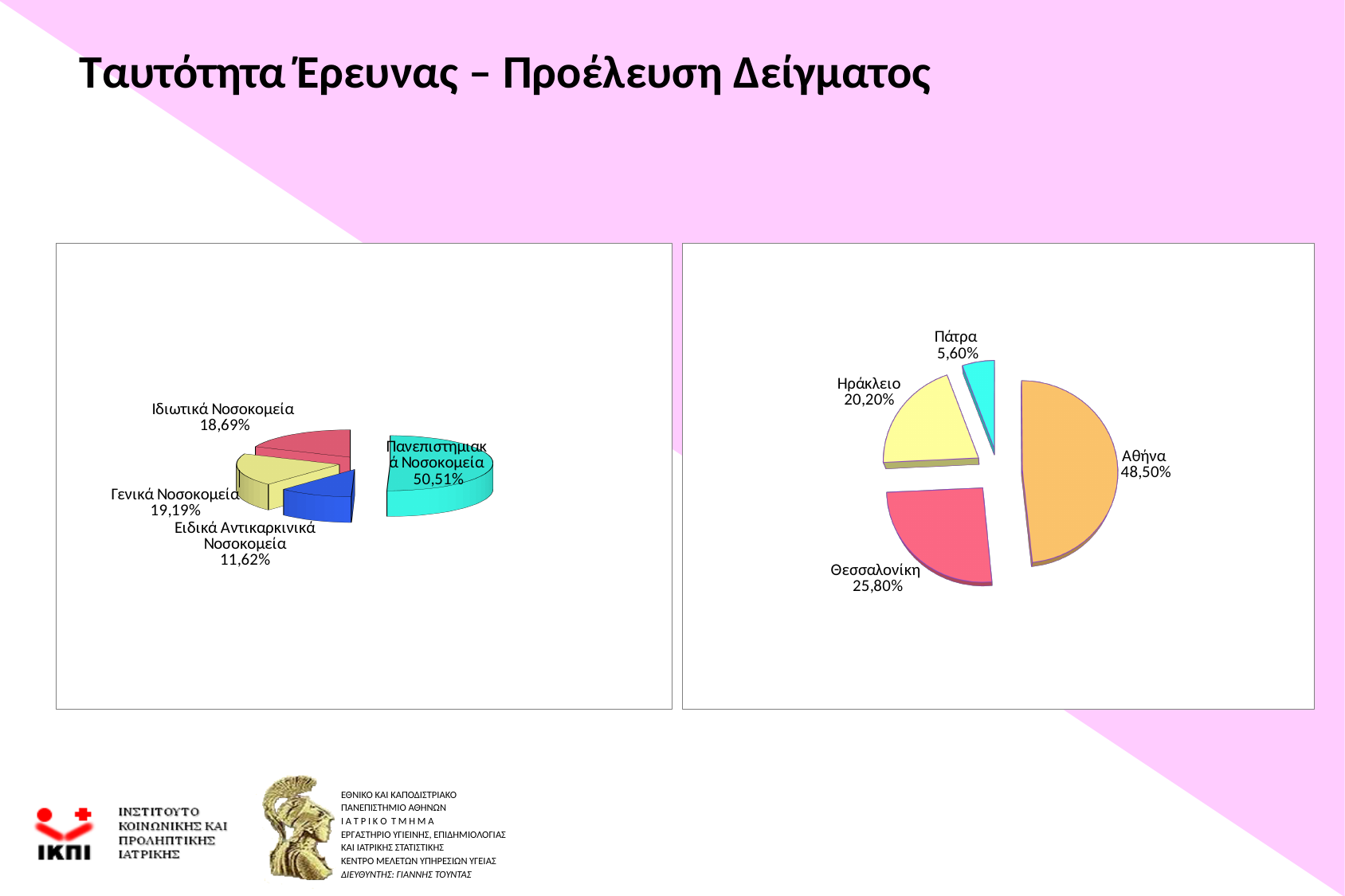

# Ταυτότητα Έρευνας – Προέλευση Δείγματος

[unsupported chart]

[unsupported chart]